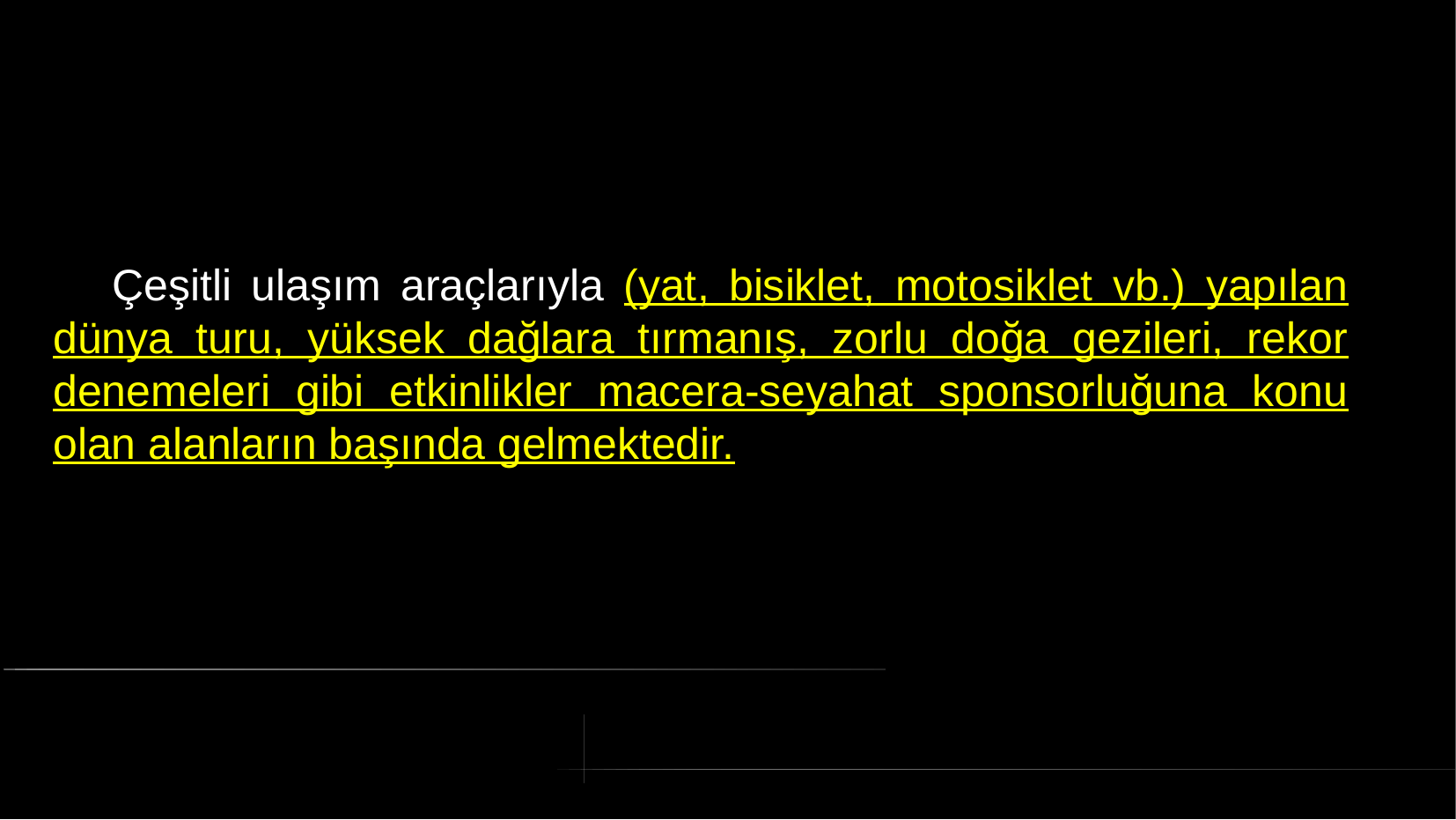

# Çeşitli ulaşım araçlarıyla (yat, bisiklet, motosiklet vb.) yapılan dünya turu, yüksek dağlara tırmanış, zorlu doğa gezileri, rekor denemeleri gibi etkinlikler macera-seyahat sponsorluğuna konu olan alanların başında gelmektedir.